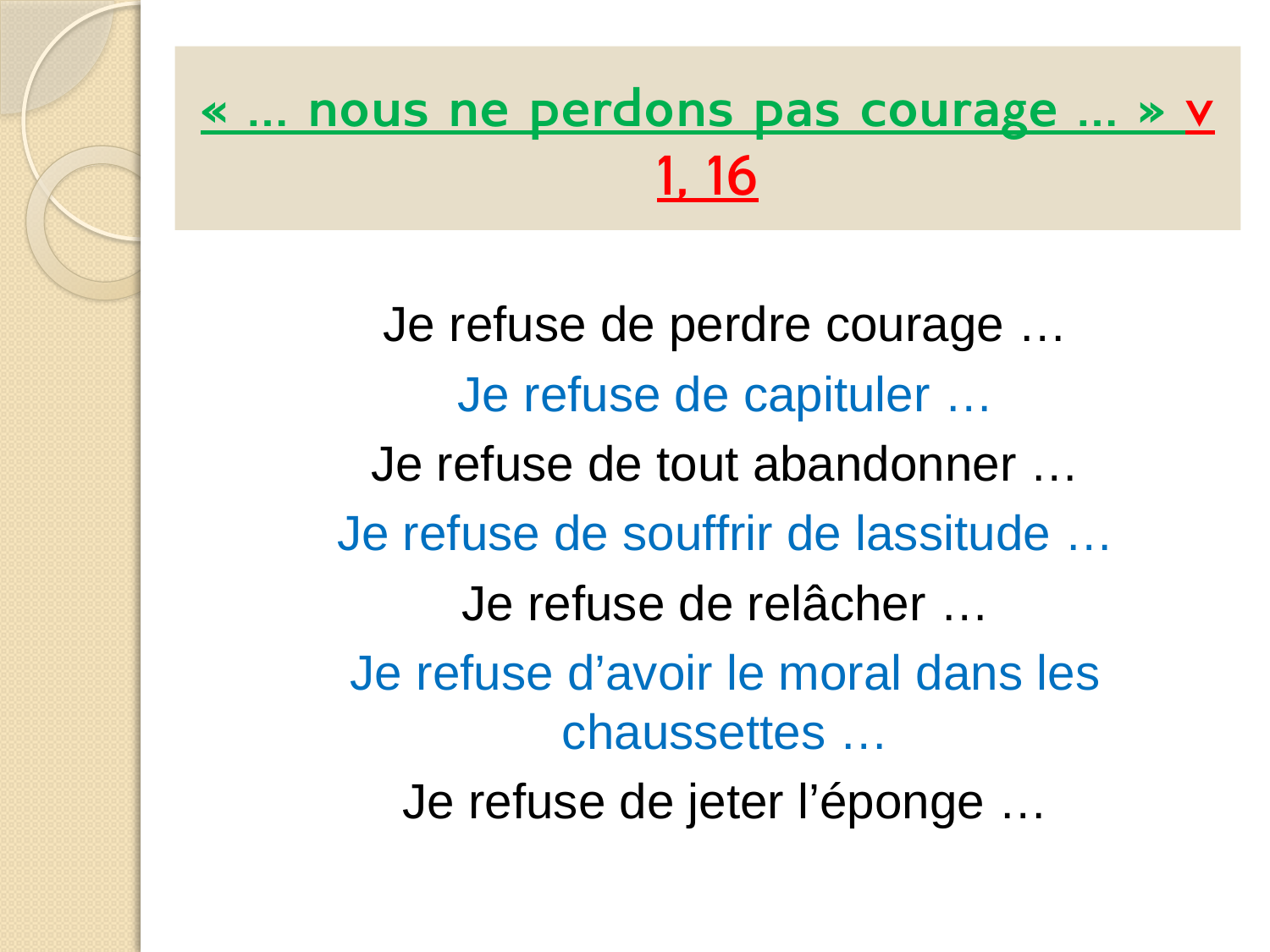

# « … nous ne perdons pas courage … » v 1, 16
Je refuse de perdre courage …
Je refuse de capituler …
Je refuse de tout abandonner …
Je refuse de souffrir de lassitude …
Je refuse de relâcher …
Je refuse d’avoir le moral dans les chaussettes …
Je refuse de jeter l’éponge …